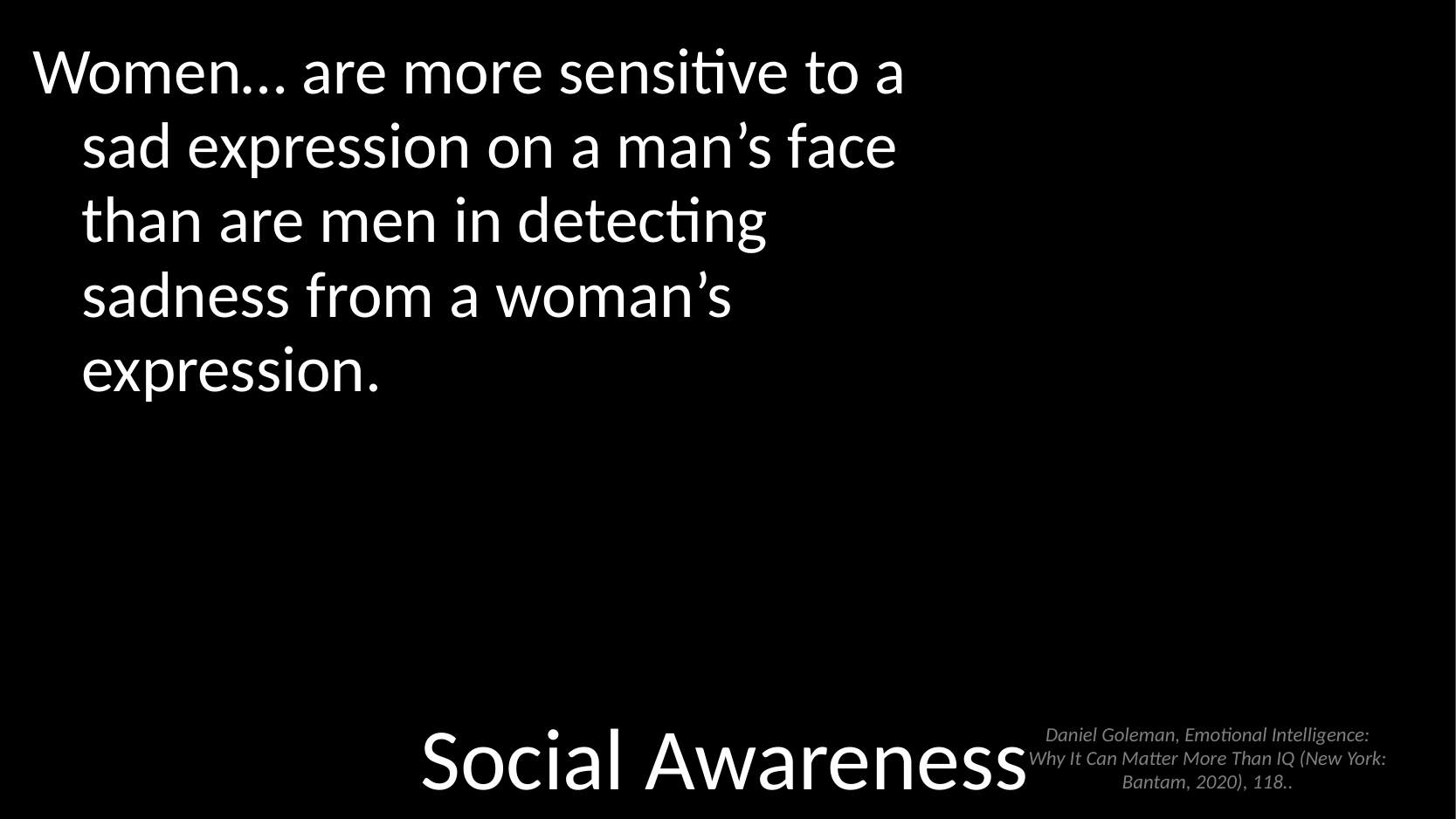

Women… are more sensitive to a sad expression on a man’s face than are men in detecting sadness from a woman’s expression.
# Social Awareness
Daniel Goleman, Emotional Intelligence: Why It Can Matter More Than IQ (New York: Bantam, 2020), 118..